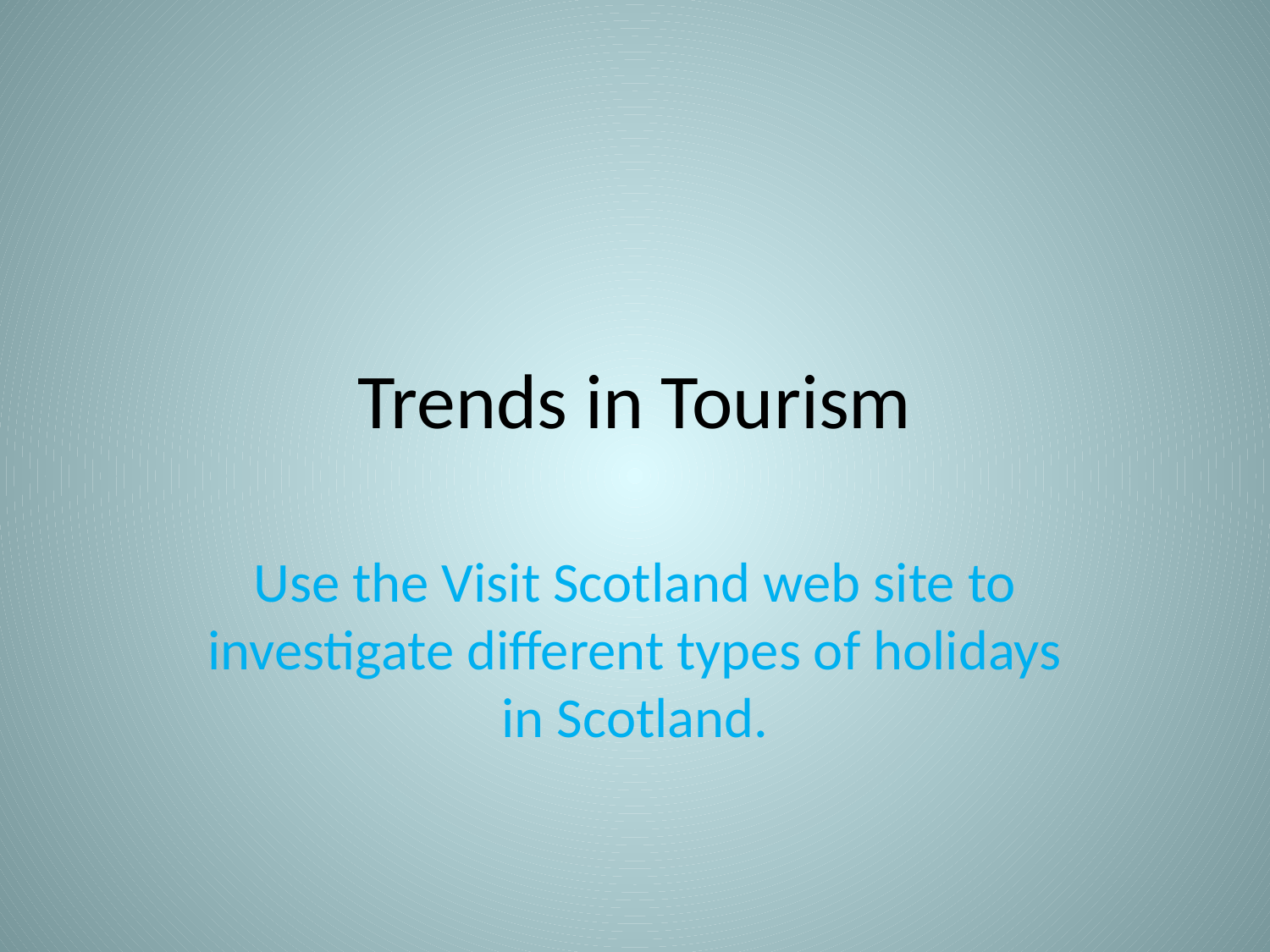

# Trends in Tourism
Use the Visit Scotland web site to investigate different types of holidays in Scotland.